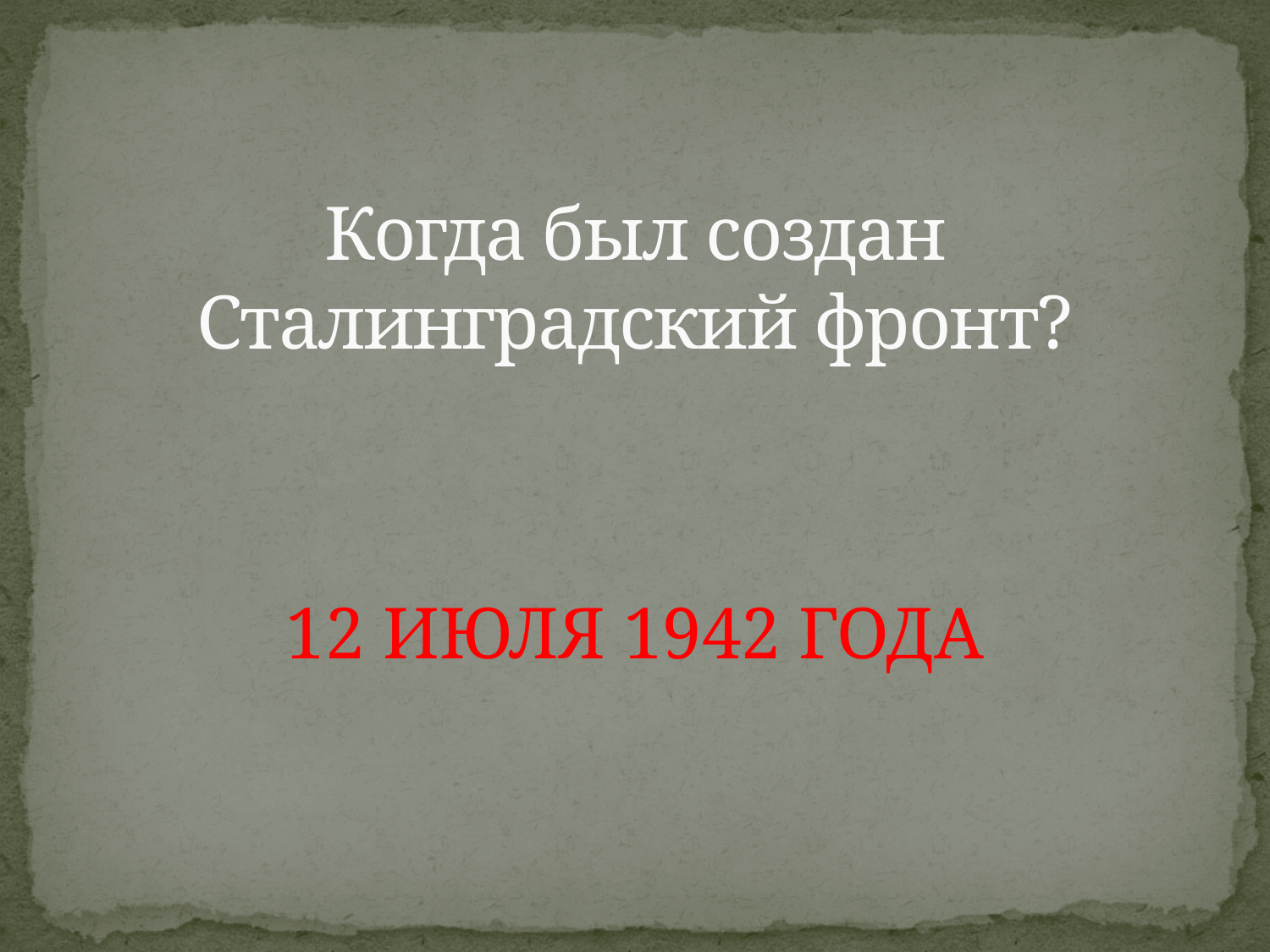

# Когда был создан Сталинградский фронт?
12 ИЮЛЯ 1942 ГОДА